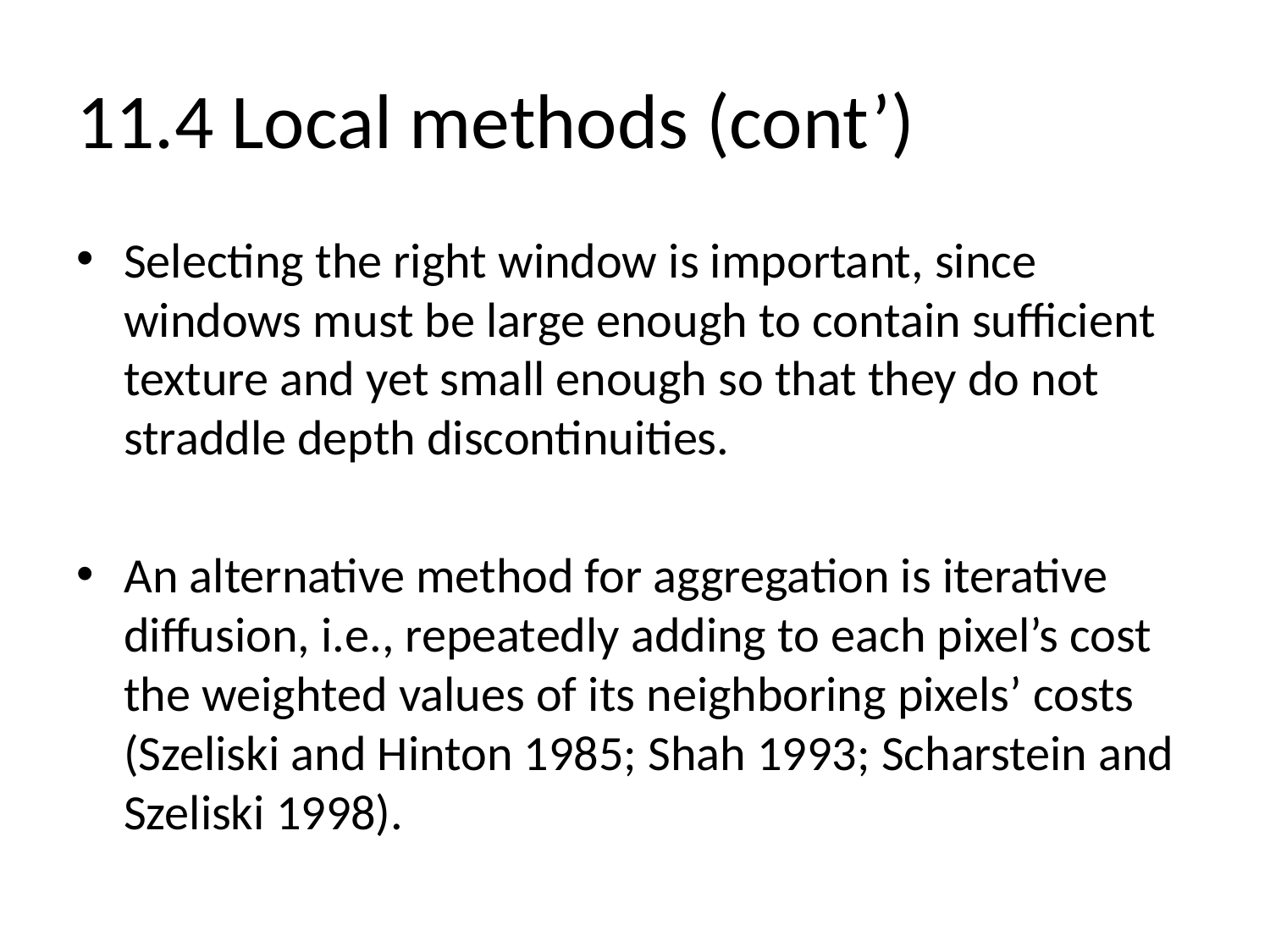

# 11.4 Local methods (cont’)
Selecting the right window is important, since windows must be large enough to contain sufficient texture and yet small enough so that they do not straddle depth discontinuities.

An alternative method for aggregation is iterative diffusion, i.e., repeatedly adding to each pixel’s cost the weighted values of its neighboring pixels’ costs (Szeliski and Hinton 1985; Shah 1993; Scharstein and Szeliski 1998).